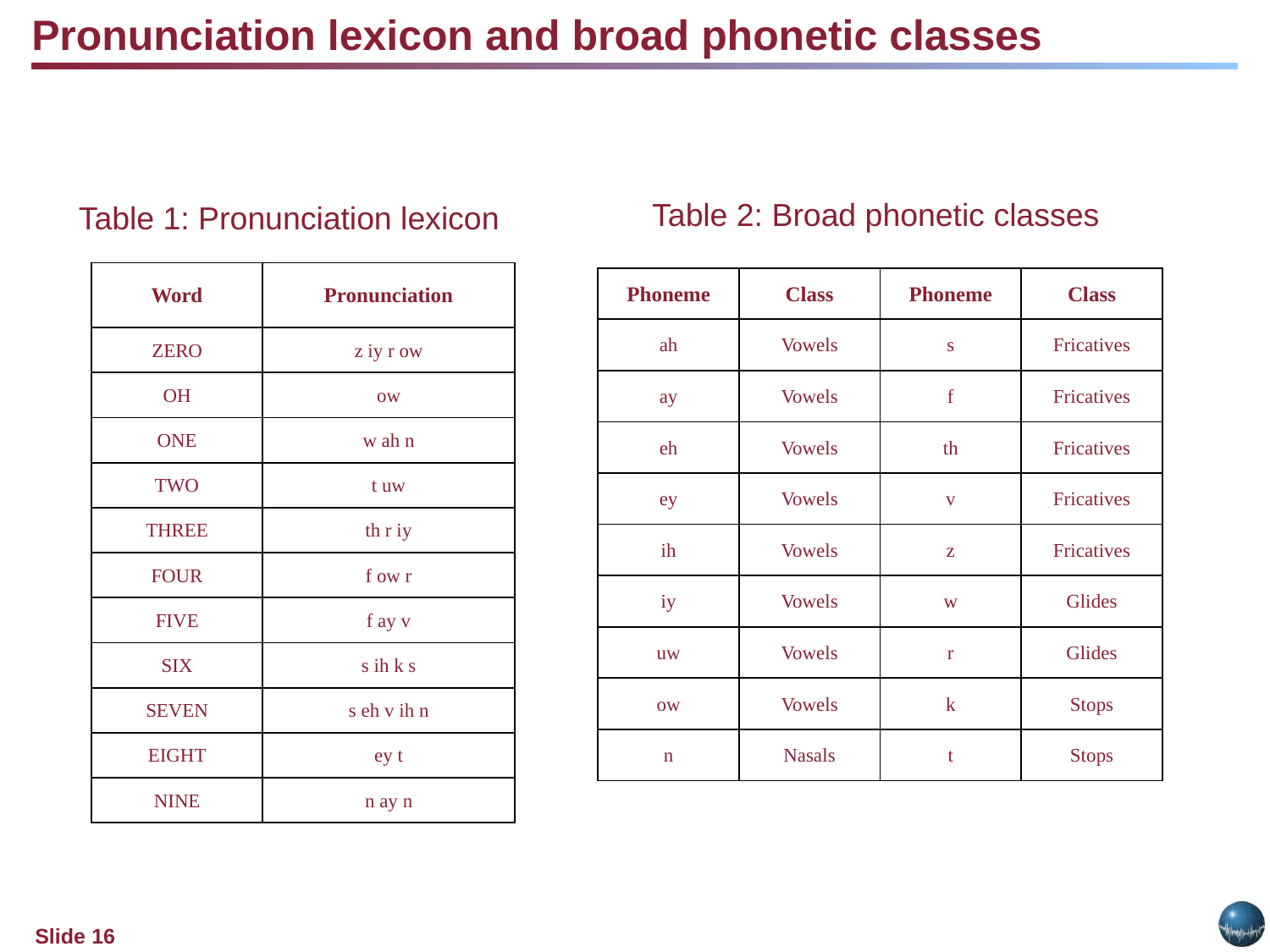

Pronunciation lexicon and broad phonetic classes
Table 2: Broad phonetic classes
Table 1: Pronunciation lexicon
| Word | Pronunciation |
| --- | --- |
| ZERO | z iy r ow |
| OH | ow |
| ONE | w ah n |
| TWO | t uw |
| THREE | th r iy |
| FOUR | f ow r |
| FIVE | f ay v |
| SIX | s ih k s |
| SEVEN | s eh v ih n |
| EIGHT | ey t |
| NINE | n ay n |
| Phoneme | Class | Phoneme | Class |
| --- | --- | --- | --- |
| ah | Vowels | s | Fricatives |
| ay | Vowels | f | Fricatives |
| eh | Vowels | th | Fricatives |
| ey | Vowels | v | Fricatives |
| ih | Vowels | z | Fricatives |
| iy | Vowels | w | Glides |
| uw | Vowels | r | Glides |
| ow | Vowels | k | Stops |
| n | Nasals | t | Stops |